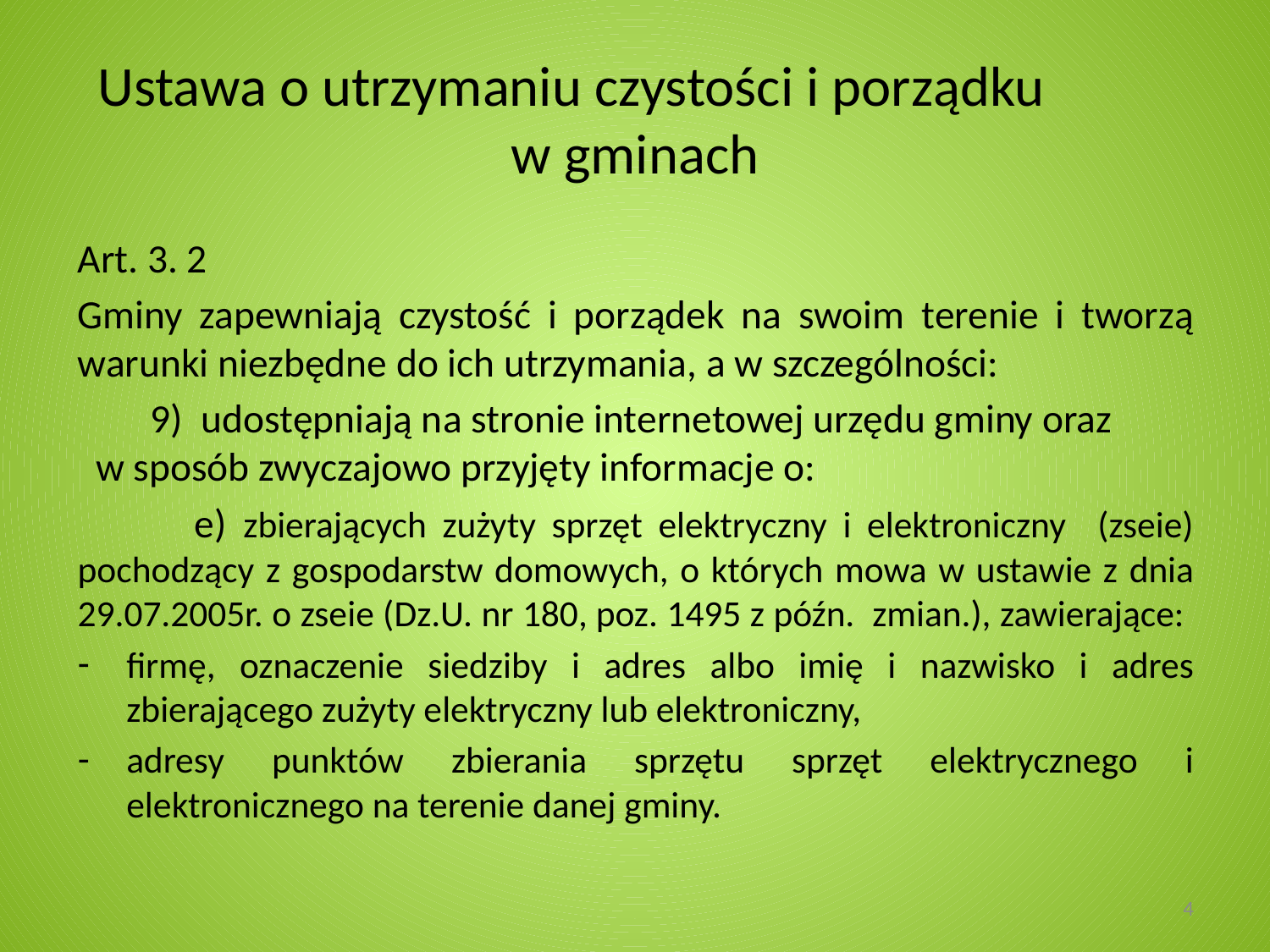

# Ustawa o utrzymaniu czystości i porządku           w gminach
Art. 3. 2
Gminy zapewniają czystość i porządek na swoim terenie i tworzą warunki niezbędne do ich utrzymania, a w szczególności:
        9)  udostępniają na stronie internetowej urzędu gminy oraz            w sposób zwyczajowo przyjęty informacje o:
       e) zbierających zużyty sprzęt elektryczny i elektroniczny  (zseie) pochodzący z gospodarstw domowych, o których mowa w ustawie z dnia 29.07.2005r. o zseie (Dz.U. nr 180, poz. 1495 z późn.  zmian.), zawierające:
firmę, oznaczenie siedziby i adres albo imię i nazwisko i adres zbierającego zużyty elektryczny lub elektroniczny,
adresy punktów zbierania sprzętu sprzęt elektrycznego i elektronicznego na terenie danej gminy.
4